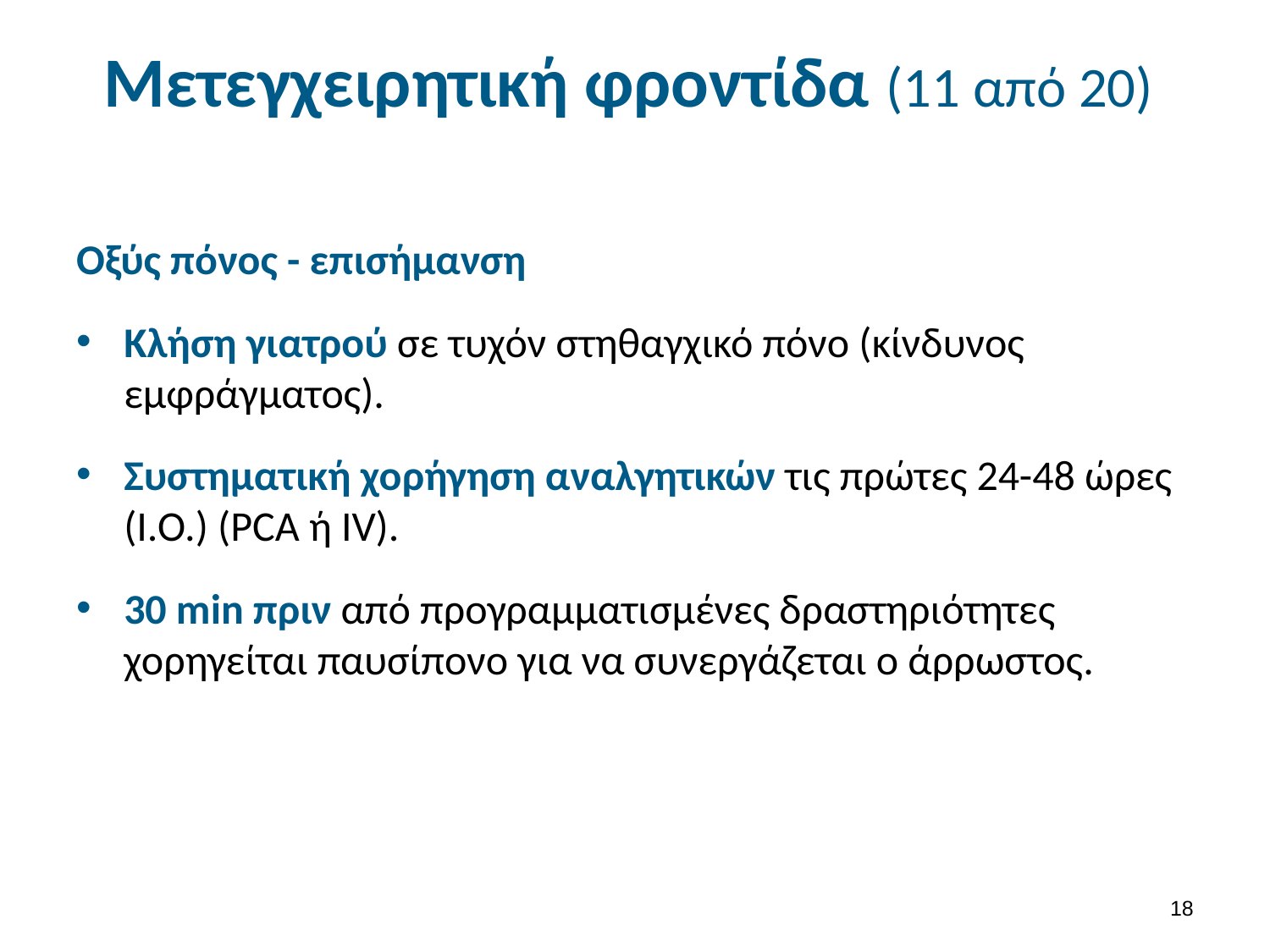

# Μετεγχειρητική φροντίδα (11 από 20)
Οξύς πόνος - επισήμανση
Κλήση γιατρού σε τυχόν στηθαγχικό πόνο (κίνδυνος εμφράγματος).
Συστηματική χορήγηση αναλγητικών τις πρώτες 24-48 ώρες (Ι.Ο.) (PCA ή IV).
30 min πριν από προγραμματισμένες δραστηριότητες χορηγείται παυσίπονο για να συνεργάζεται ο άρρωστος.

18